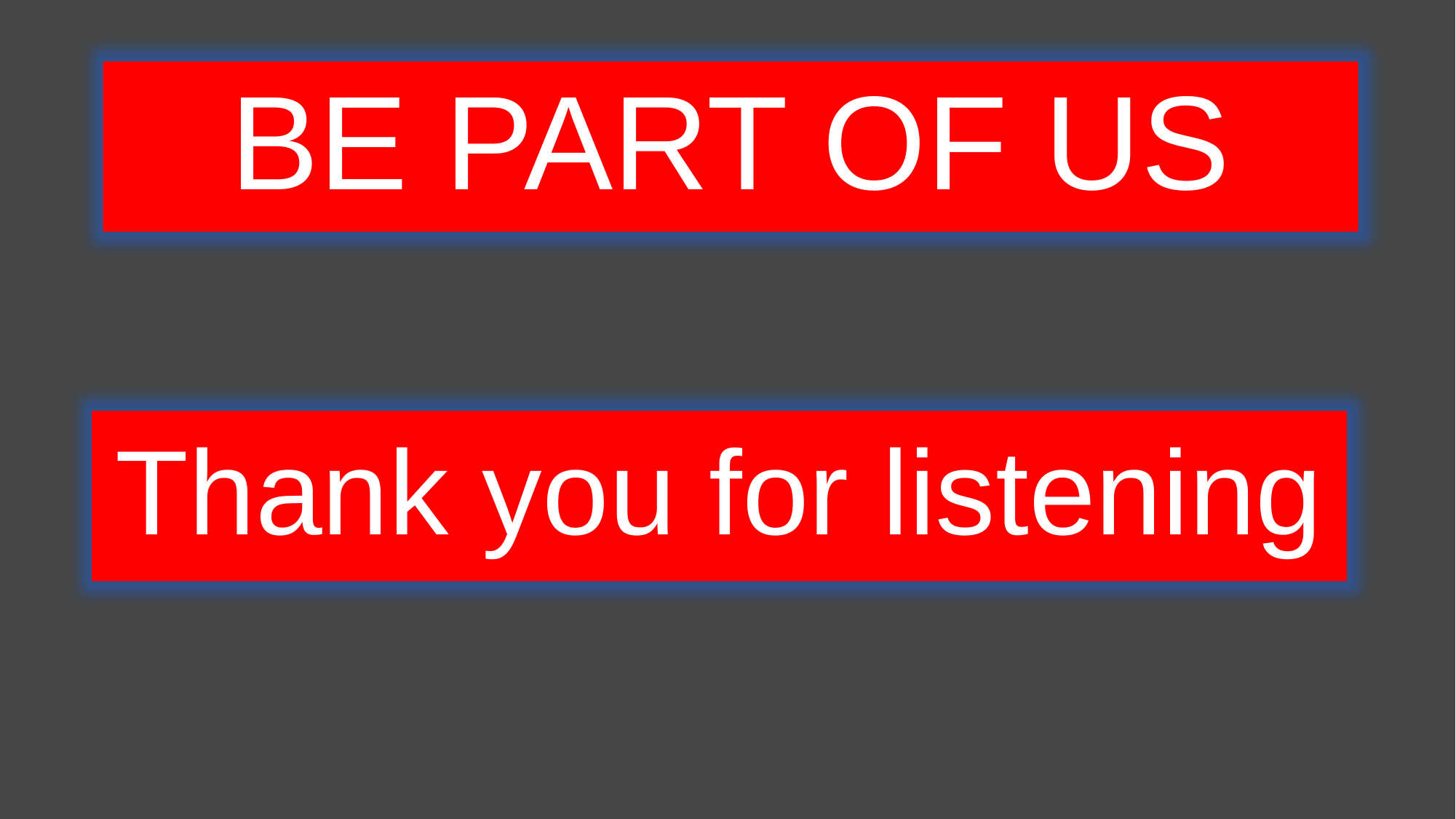

BE PART OF US
Thank you for listening